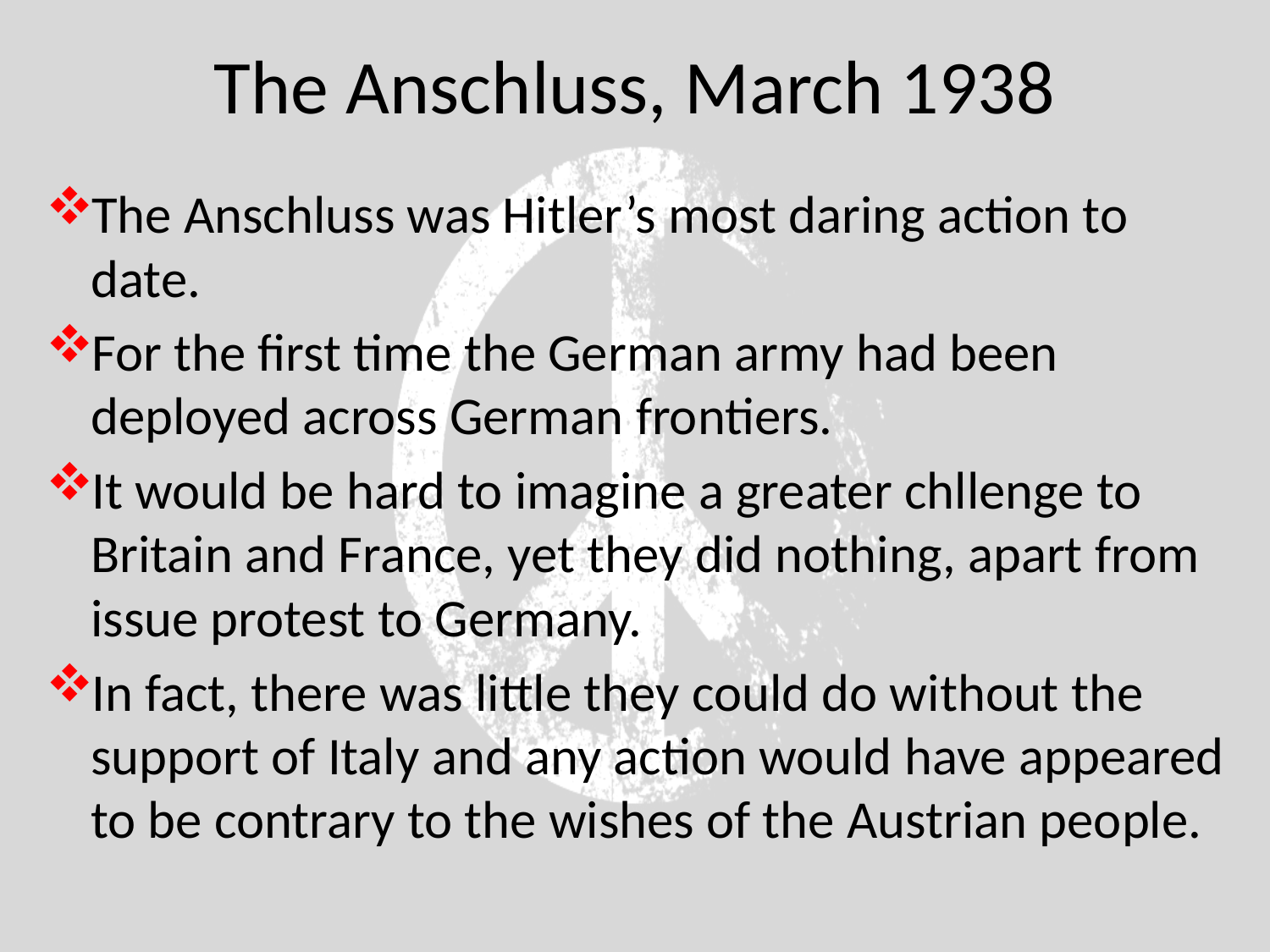

# The Anschluss, March 1938
The Anschluss was Hitler’s most daring action to date.
For the first time the German army had been deployed across German frontiers.
It would be hard to imagine a greater chllenge to Britain and France, yet they did nothing, apart from issue protest to Germany.
In fact, there was little they could do without the support of Italy and any action would have appeared to be contrary to the wishes of the Austrian people.